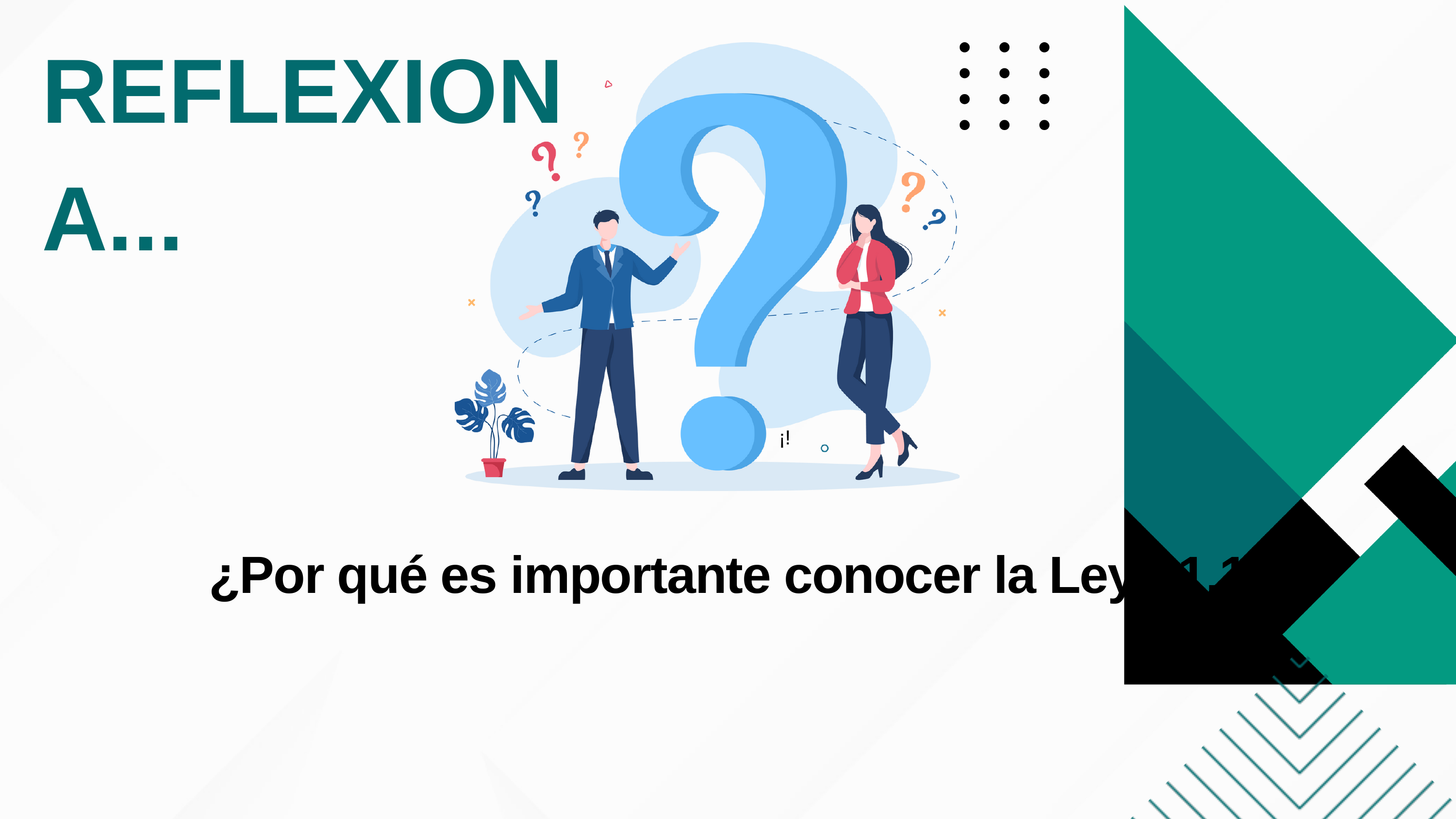

REFLEXIONA...

¡!
¿Por qué es importante conocer la Ley 21.109?